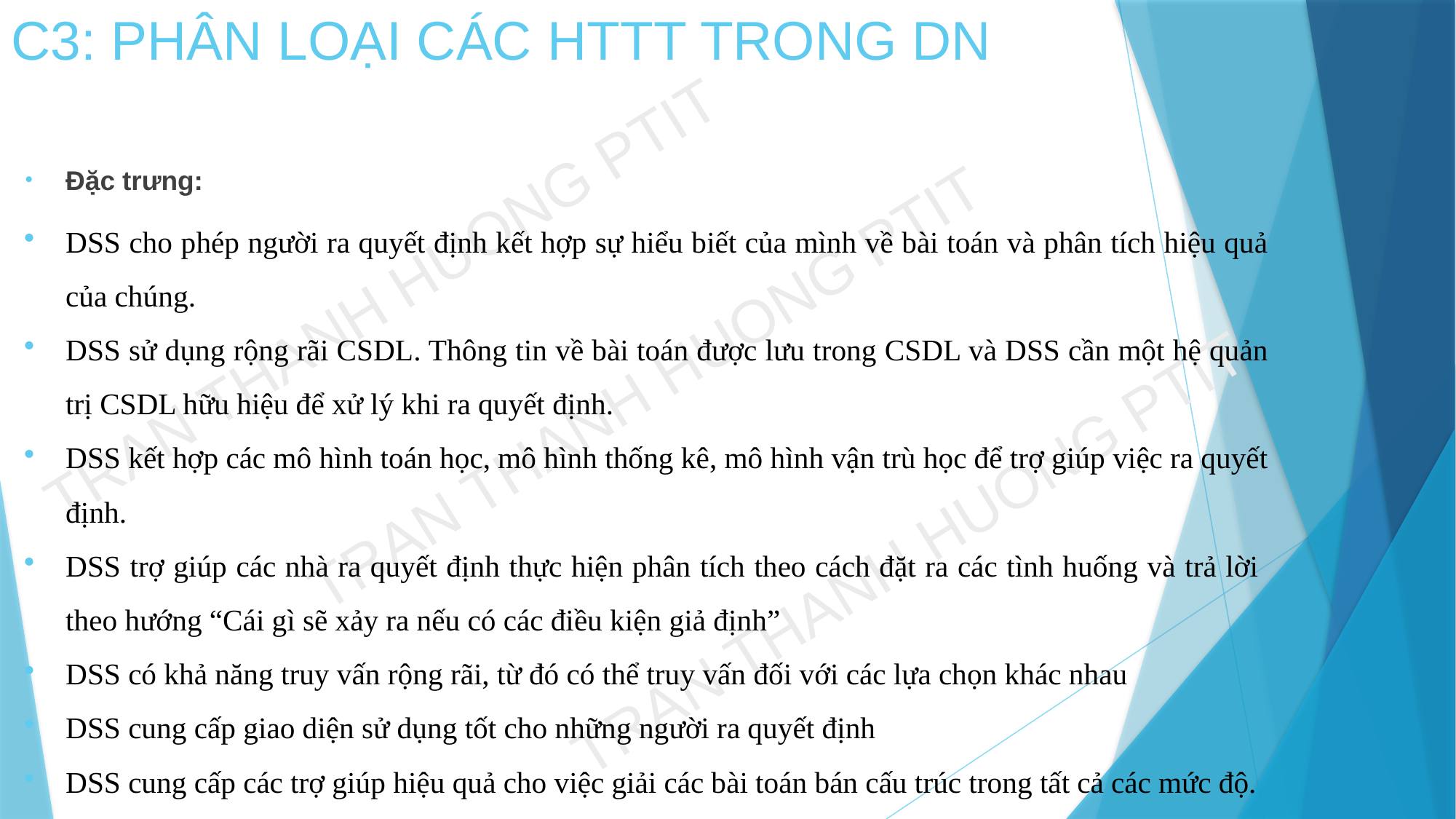

# C3: PHÂN LOẠI CÁC HTTT TRONG DN
Đặc trưng:
DSS cho phép người ra quyết định kết hợp sự hiểu biết của mình về bài toán và phân tích hiệu quả của chúng.
DSS sử dụng rộng rãi CSDL. Thông tin về bài toán được lưu trong CSDL và DSS cần một hệ quản trị CSDL hữu hiệu để xử lý khi ra quyết định.
DSS kết hợp các mô hình toán học, mô hình thống kê, mô hình vận trù học để trợ giúp việc ra quyết định.
DSS trợ giúp các nhà ra quyết định thực hiện phân tích theo cách đặt ra các tình huống và trả lời  theo hướng “Cái gì sẽ xảy ra nếu có các điều kiện giả định”
DSS có khả năng truy vấn rộng rãi, từ đó có thể truy vấn đối với các lựa chọn khác nhau
DSS cung cấp giao diện sử dụng tốt cho những người ra quyết định
DSS cung cấp các trợ giúp hiệu quả cho việc giải các bài toán bán cấu trúc trong tất cả các mức độ.